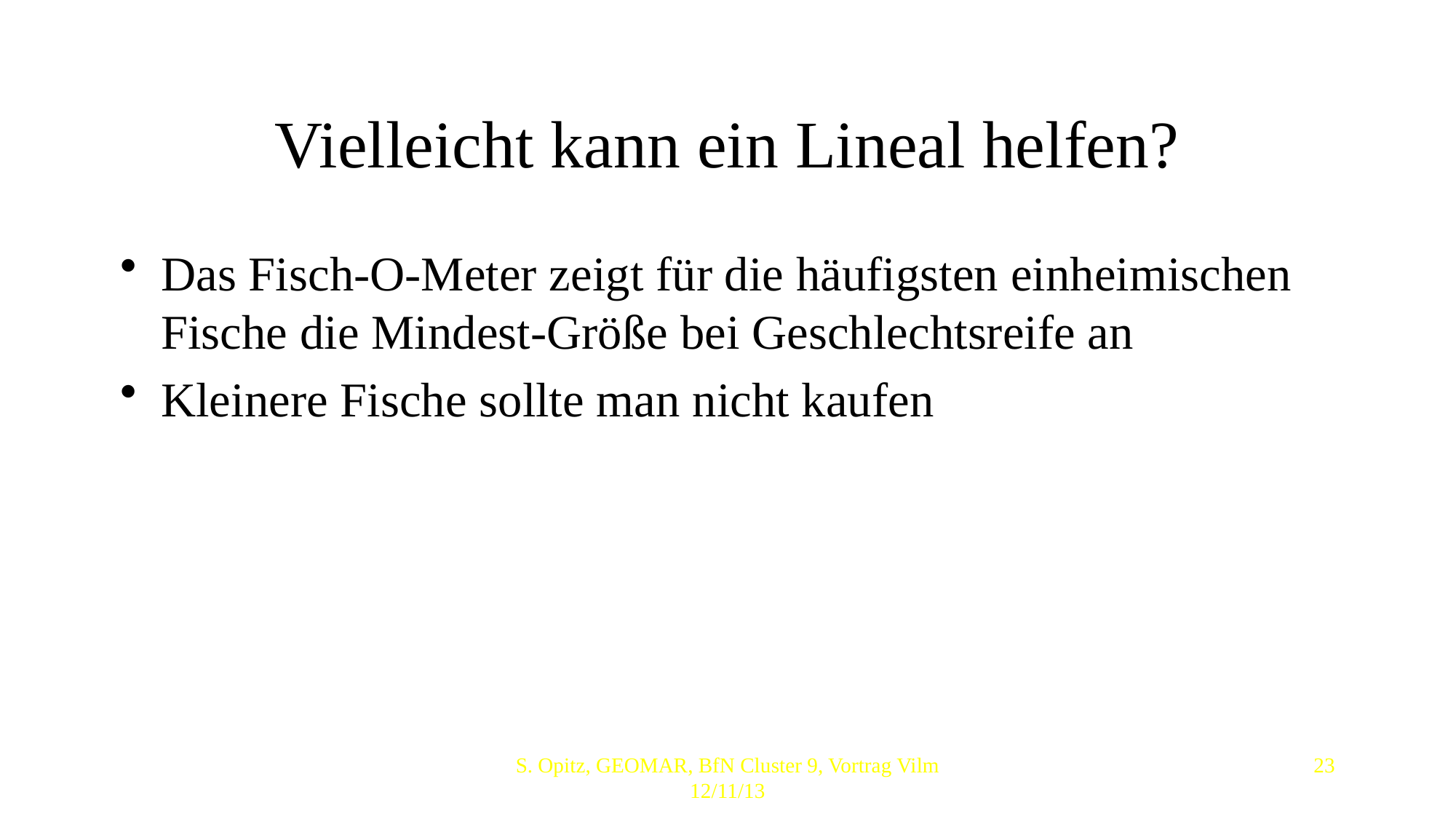

# Vielleicht kann ein Lineal helfen?
Das Fisch-O-Meter zeigt für die häufigsten einheimischen Fische die Mindest-Größe bei Geschlechtsreife an
Kleinere Fische sollte man nicht kaufen
S. Opitz, GEOMAR, BfN Cluster 9, Vortrag Vilm 12/11/13
23